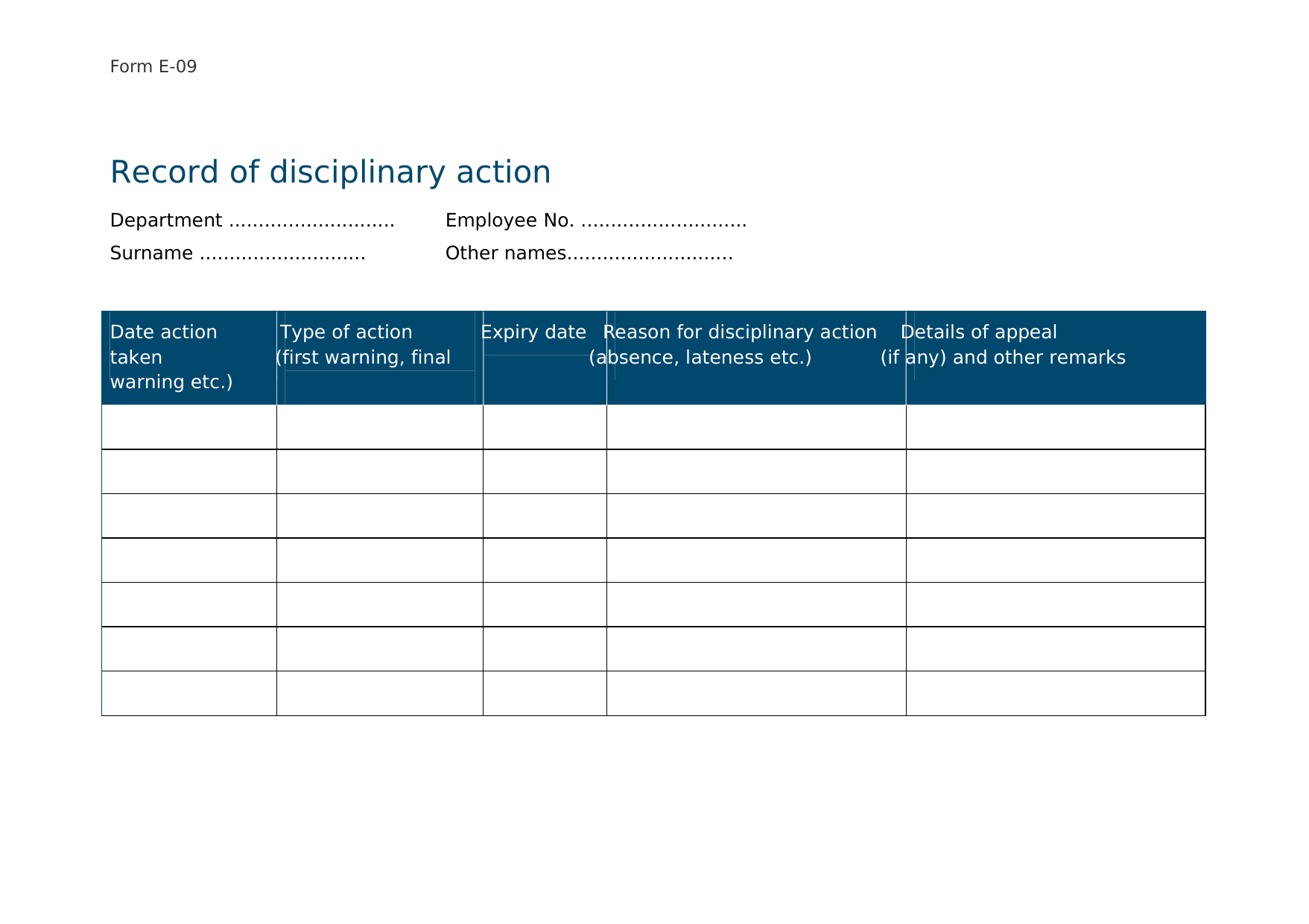

Form E-09
Record of disciplinary action
Department ............................
Surname ............................
Employee No. ............................
Other names............................

Date action          Type of action           Expiry date  Reason for disciplinary action   Details of appeal
taken                  (first warning, final                       (absence, lateness etc.)           (if any) and other remarks
warning etc.)